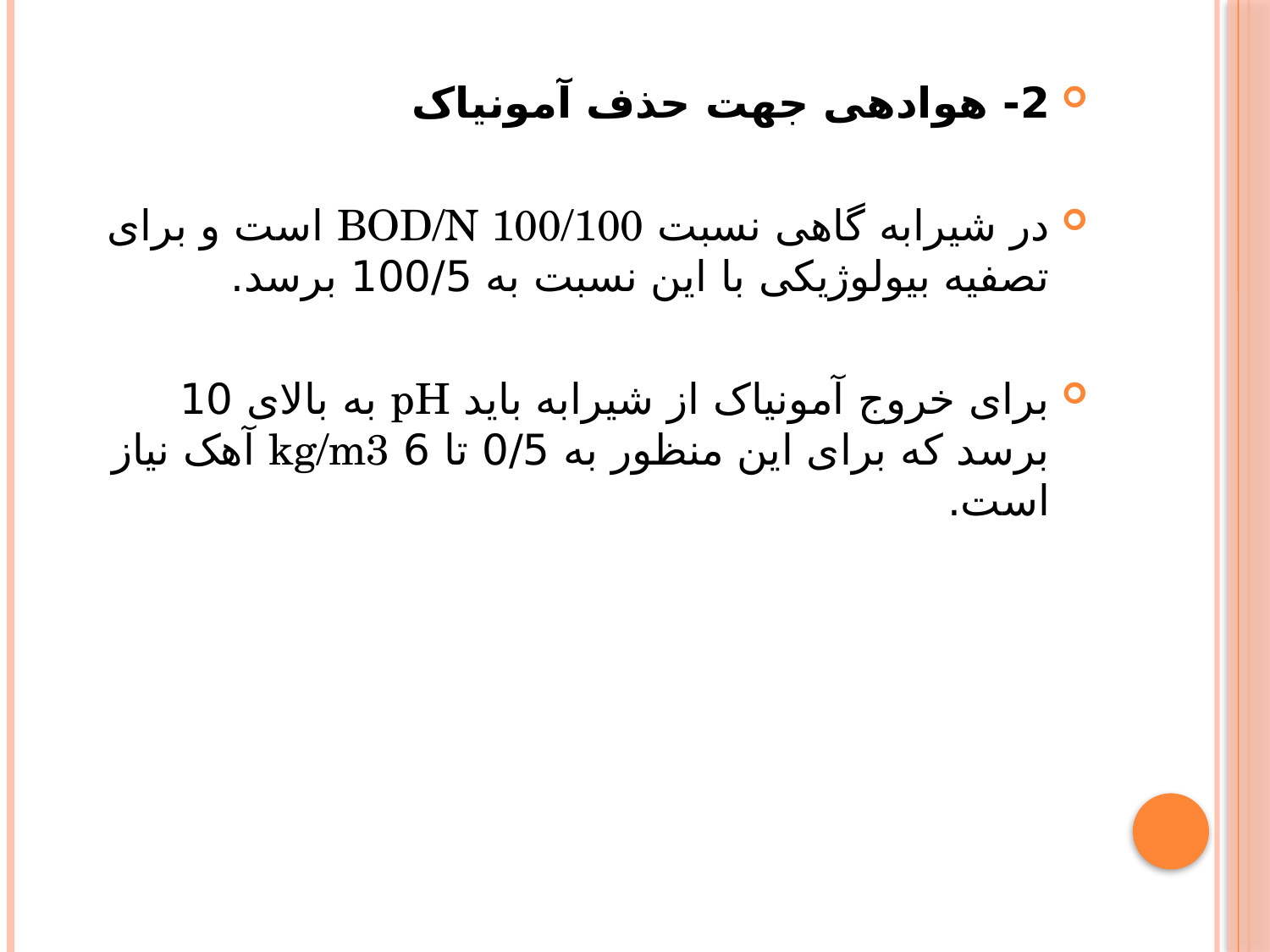

#
2- هوادهی جهت حذف آمونیاک

در شیرابه گاهی نسبت BOD/N 100/100 است و برای تصفیه بیولوژیکی با این نسبت به 100/5 برسد.

برای خروج آمونیاک از شیرابه باید pH به بالای 10 برسد که برای این منظور به 0/5 تا 6 kg/m3 آهک نیاز است.